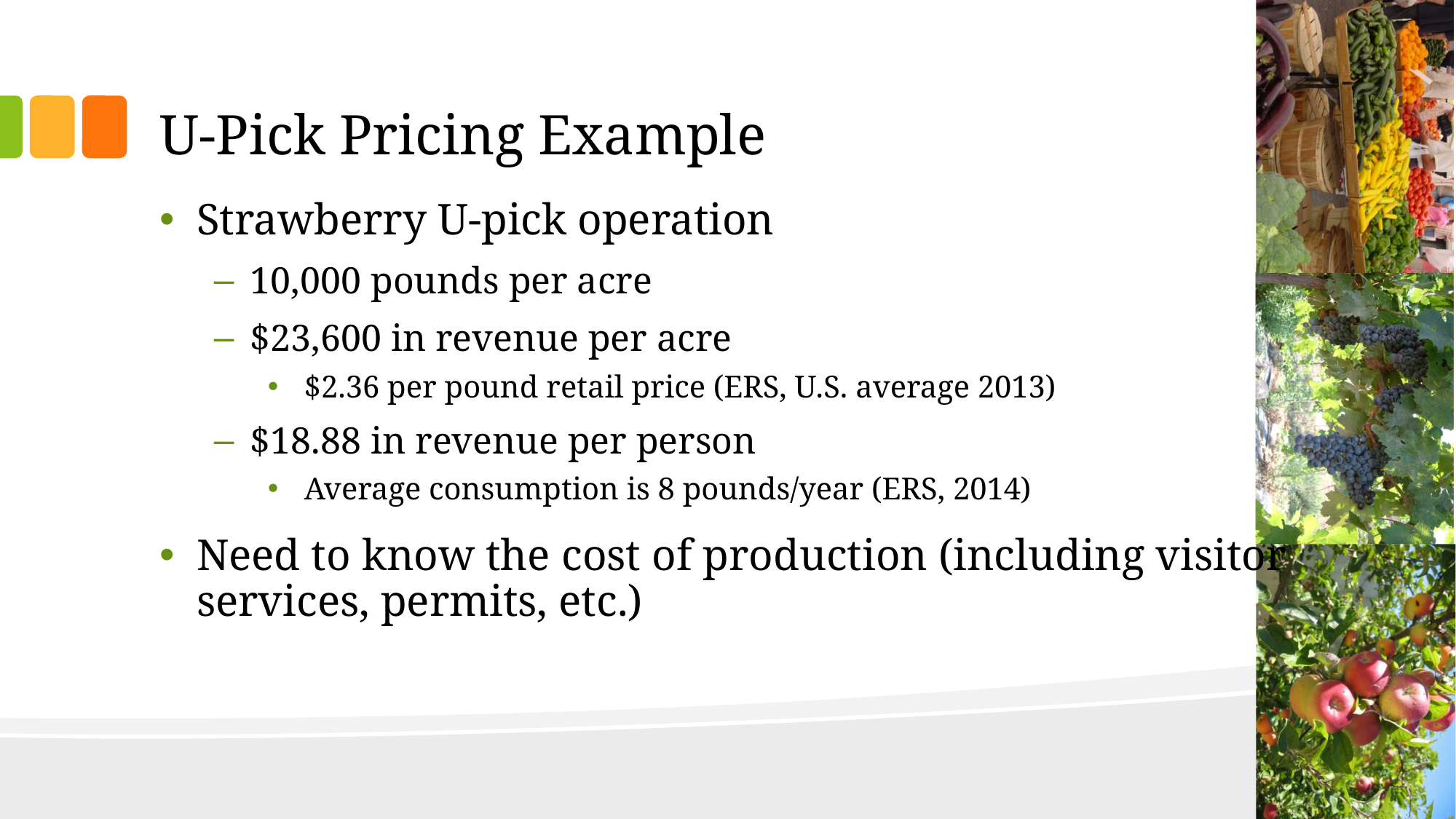

# U-Pick Pricing Example
Strawberry U-pick operation
10,000 pounds per acre
$23,600 in revenue per acre
$2.36 per pound retail price (ERS, U.S. average 2013)
$18.88 in revenue per person
Average consumption is 8 pounds/year (ERS, 2014)
Need to know the cost of production (including visitor services, permits, etc.)